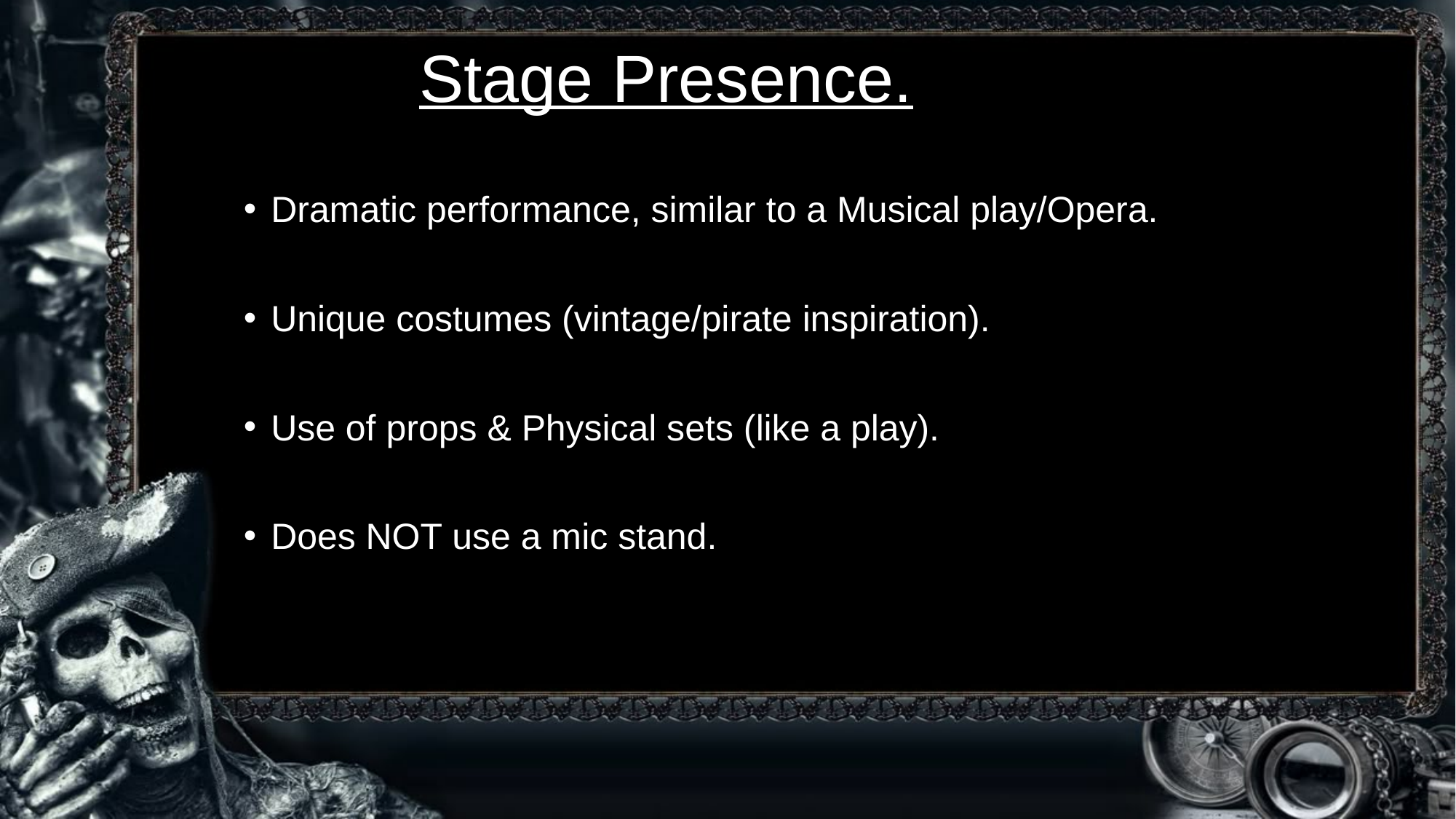

# Stage Presence.
Dramatic performance, similar to a Musical play/Opera.

Unique costumes (vintage/pirate inspiration).

Use of props & Physical sets (like a play).

Does NOT use a mic stand.